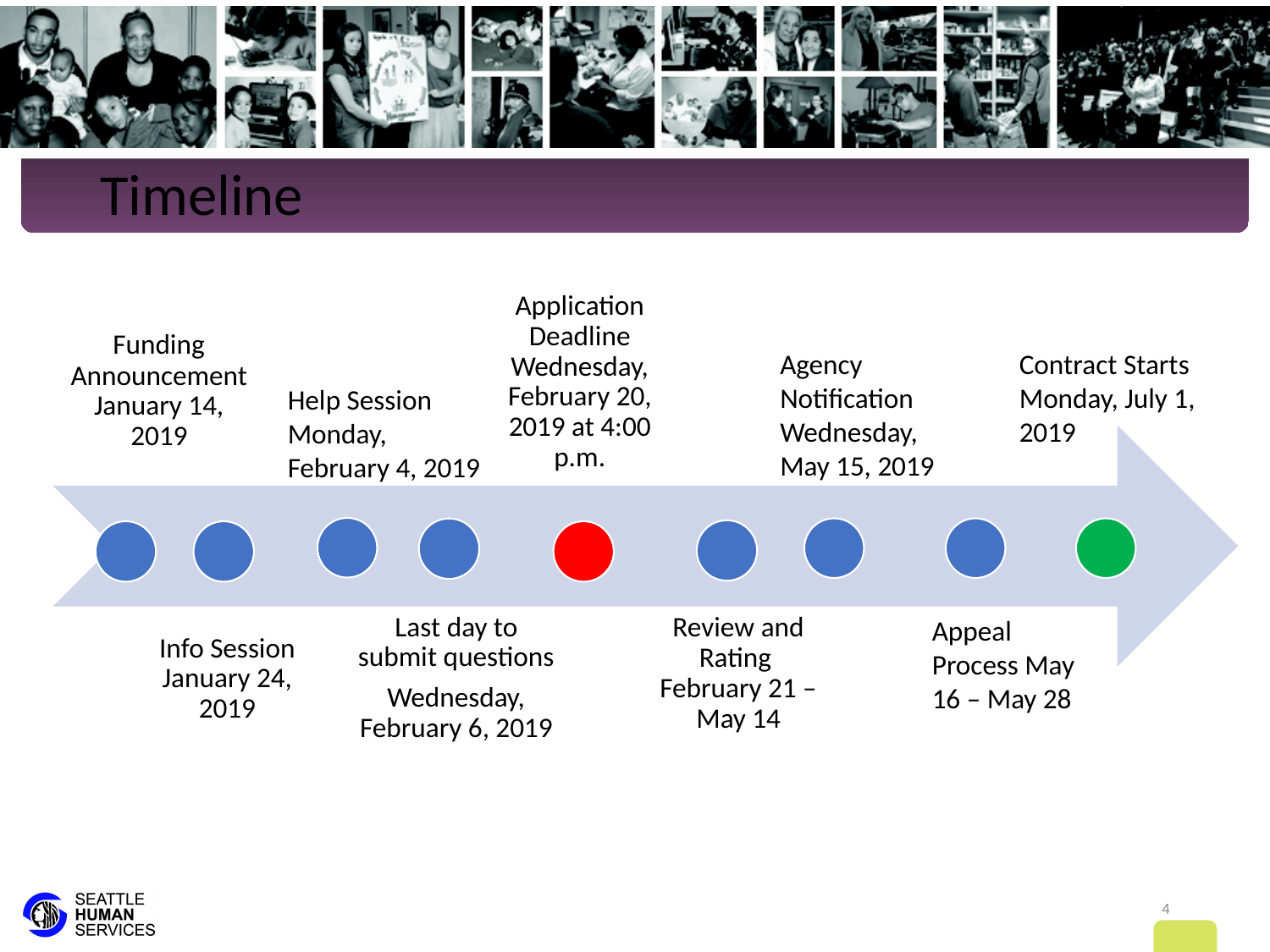

# Timeline
Funding Announcement January 14, 2019
Info Session January 24, 2019
Last day to submit questions
Wednesday, February 6, 2019
Application Deadline Wednesday, February 20, 2019 at 4:00 p.m.
Review and Rating
February 21 – May 14
Agency Notification Wednesday, May 15, 2019
Contract Starts Monday, July 1, 2019
Help Session Monday, February 4, 2019

Appeal Process May 16 – May 28
4